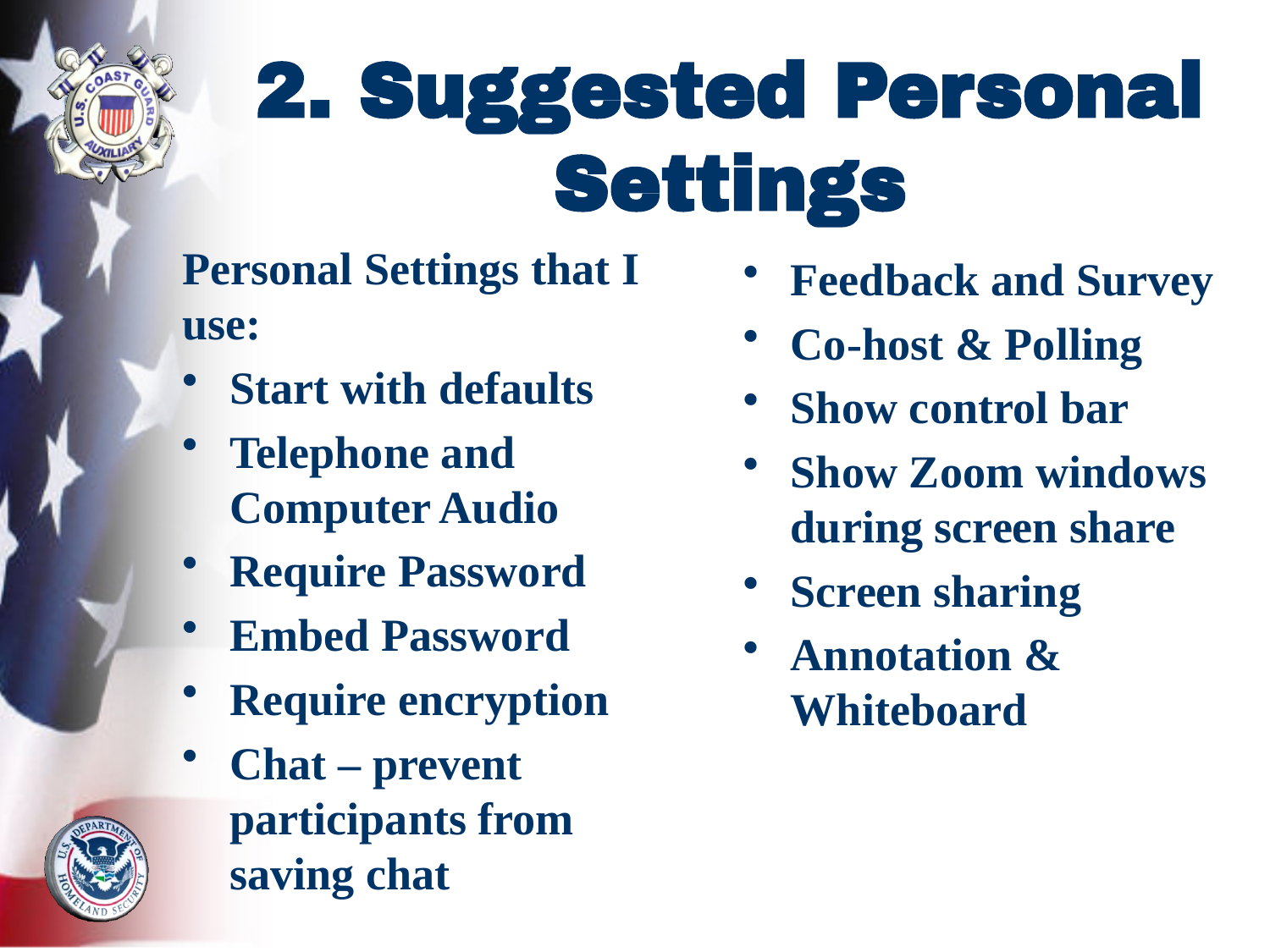

# 2. Suggested Personal Settings
Personal Settings that I use:
Start with defaults
Telephone and Computer Audio
Require Password
Embed Password
Require encryption
Chat – prevent participants from saving chat
Feedback and Survey
Co-host & Polling
Show control bar
Show Zoom windows during screen share
Screen sharing
Annotation & Whiteboard